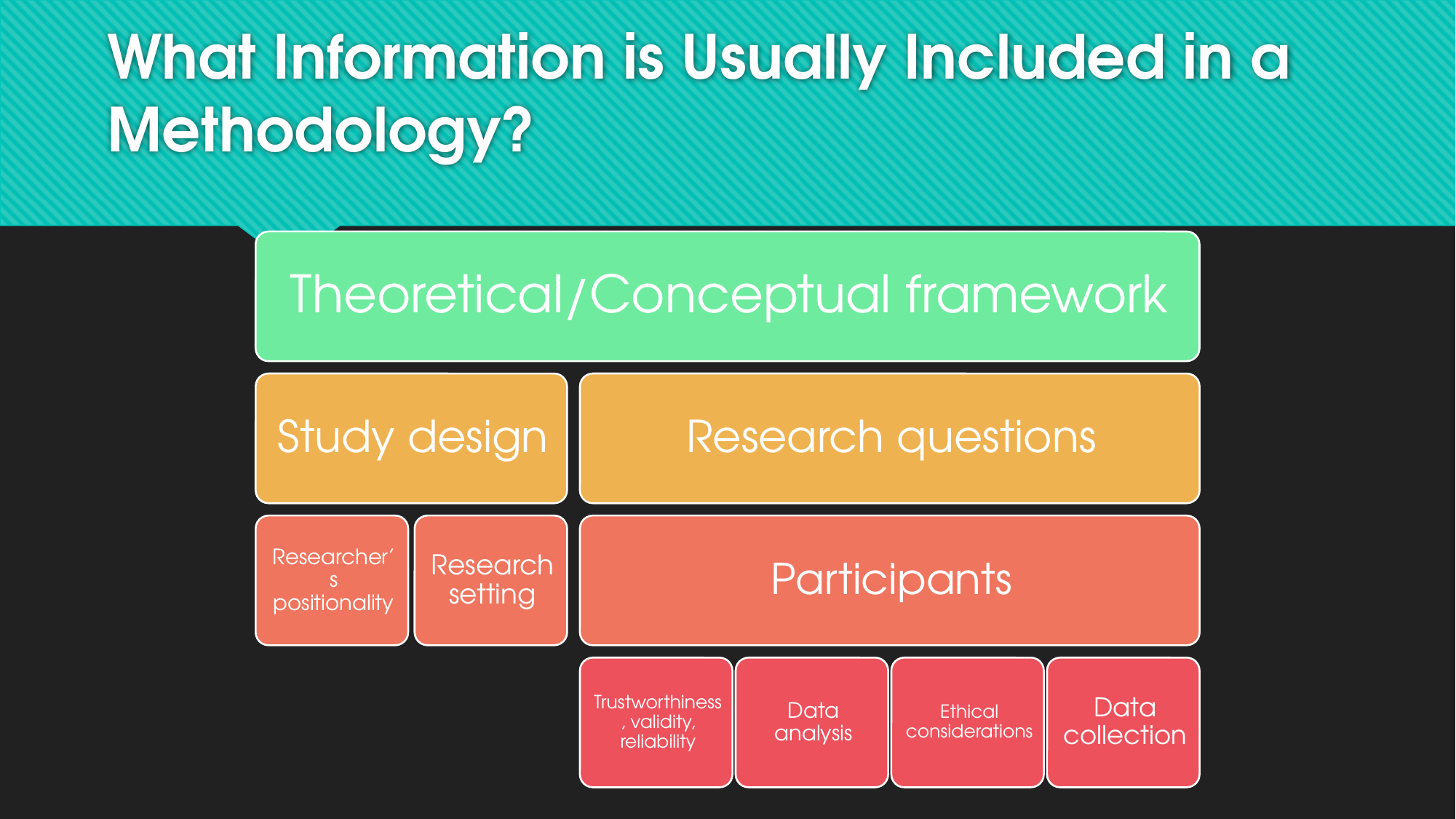

# What Information is Usually Included in a Methodology?
Theoretical/Conceptual framework
Study design
Researcher’s positionality
Research setting
Research questions
Participants
Trustworthiness, validity, reliability
Data analysis
Ethical considerations
Data collection